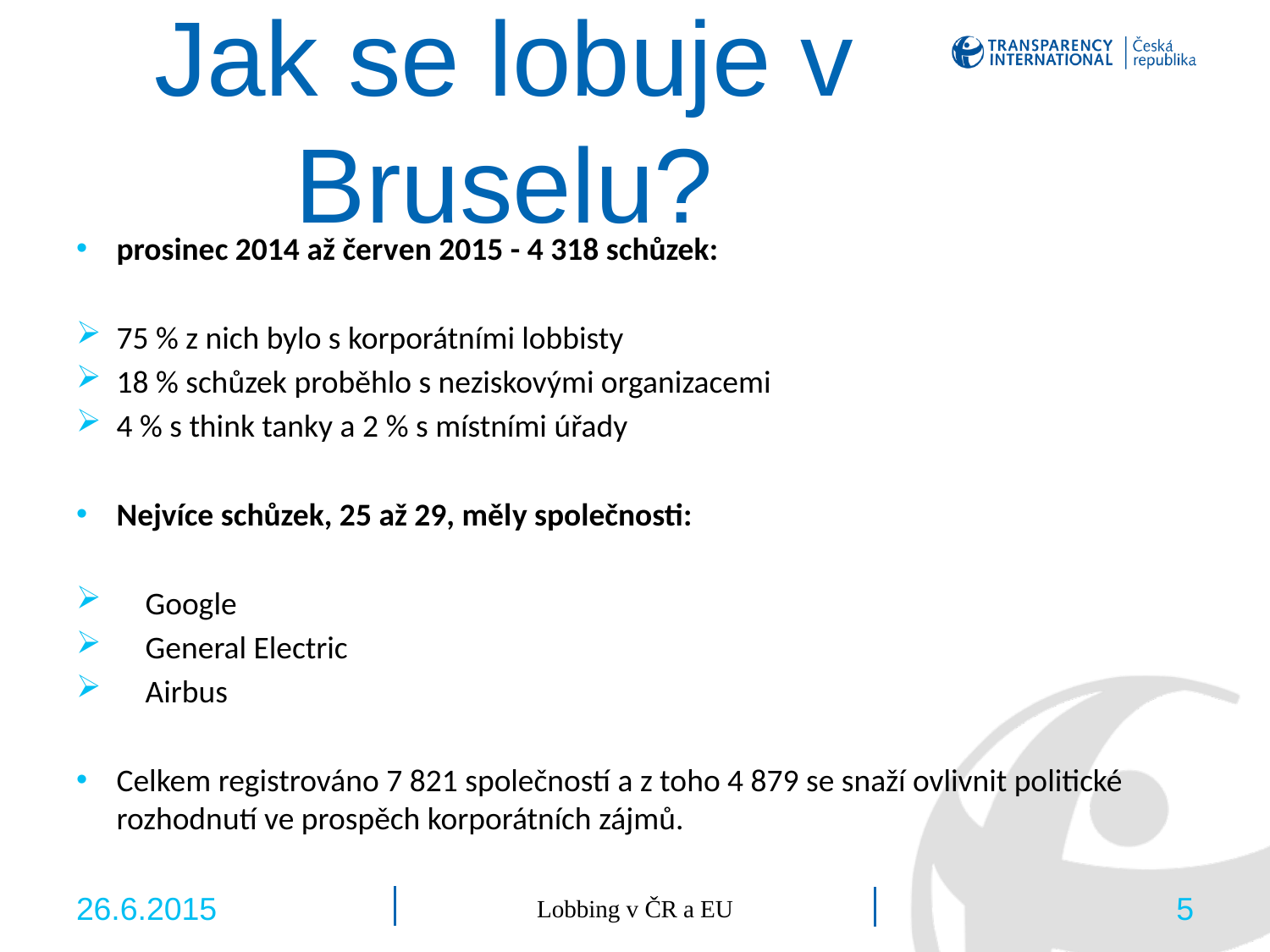

# Jak se lobuje v Bruselu?
prosinec 2014 až červen 2015 - 4 318 schůzek:

75 % z nich bylo s korporátními lobbisty
18 % schůzek proběhlo s neziskovými organizacemi
4 % s think tanky a 2 % s místními úřady

Nejvíce schůzek, 25 až 29, měly společnosti:

    Google
    General Electric
    Airbus

Celkem registrováno 7 821 společností a z toho 4 879 se snaží ovlivnit politické rozhodnutí ve prospěch korporátních zájmů.

26.6.2015
Lobbing v ČR a EU
5